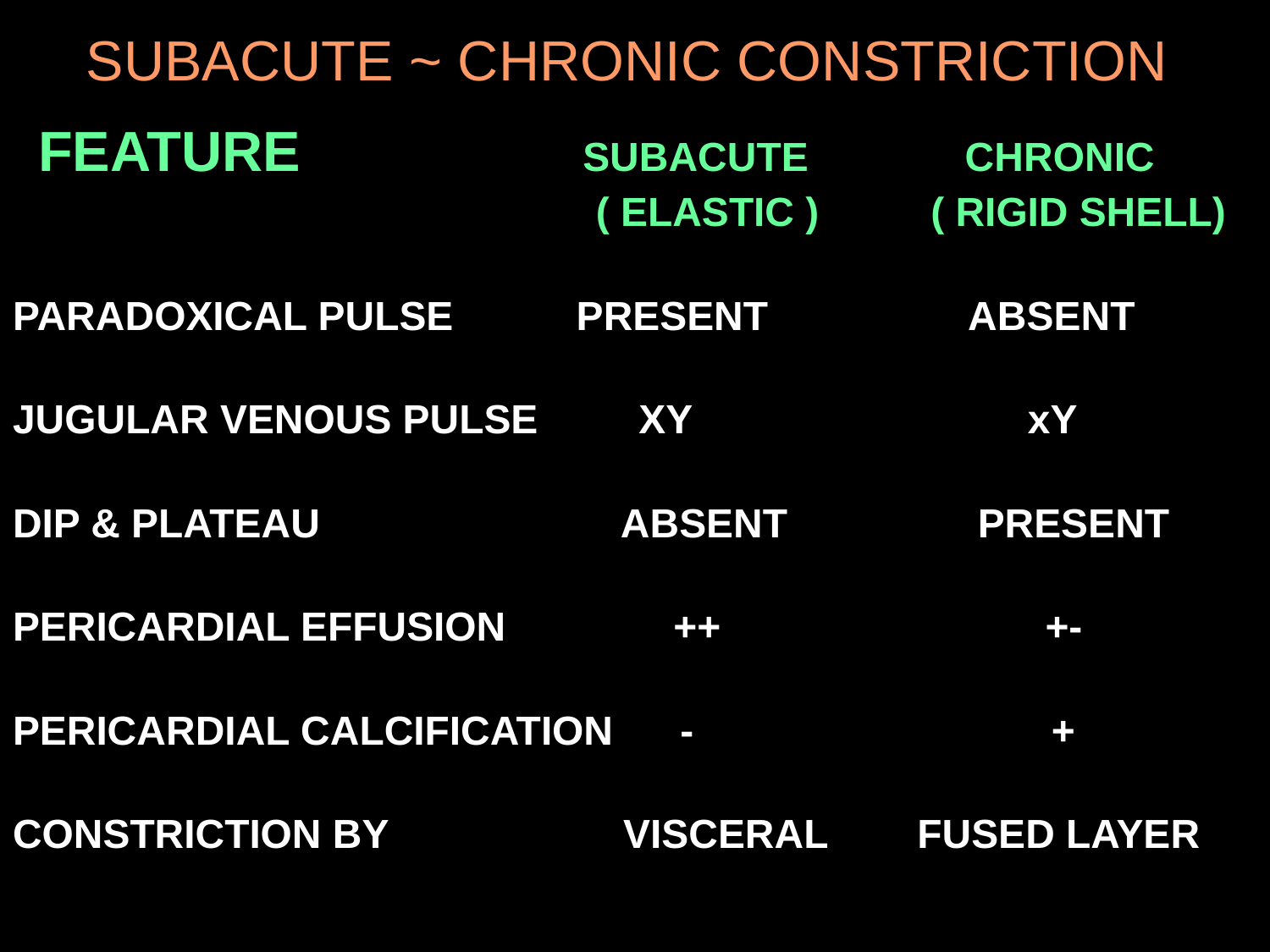

# SUBACUTE ~ CHRONIC CONSTRICTION
  FEATURE                  SUBACUTE              CHRONIC
                                                    ( ELASTIC )          ( RIGID SHELL)

PARADOXICAL PULSE           PRESENT                  ABSENT

JUGULAR VENOUS PULSE         XY                              xY

DIP & PLATEAU                           ABSENT                 PRESENT

PERICARDIAL EFFUSION               ++                             +-

PERICARDIAL CALCIFICATION      -                                +

CONSTRICTION BY                     VISCERAL        FUSED LAYER